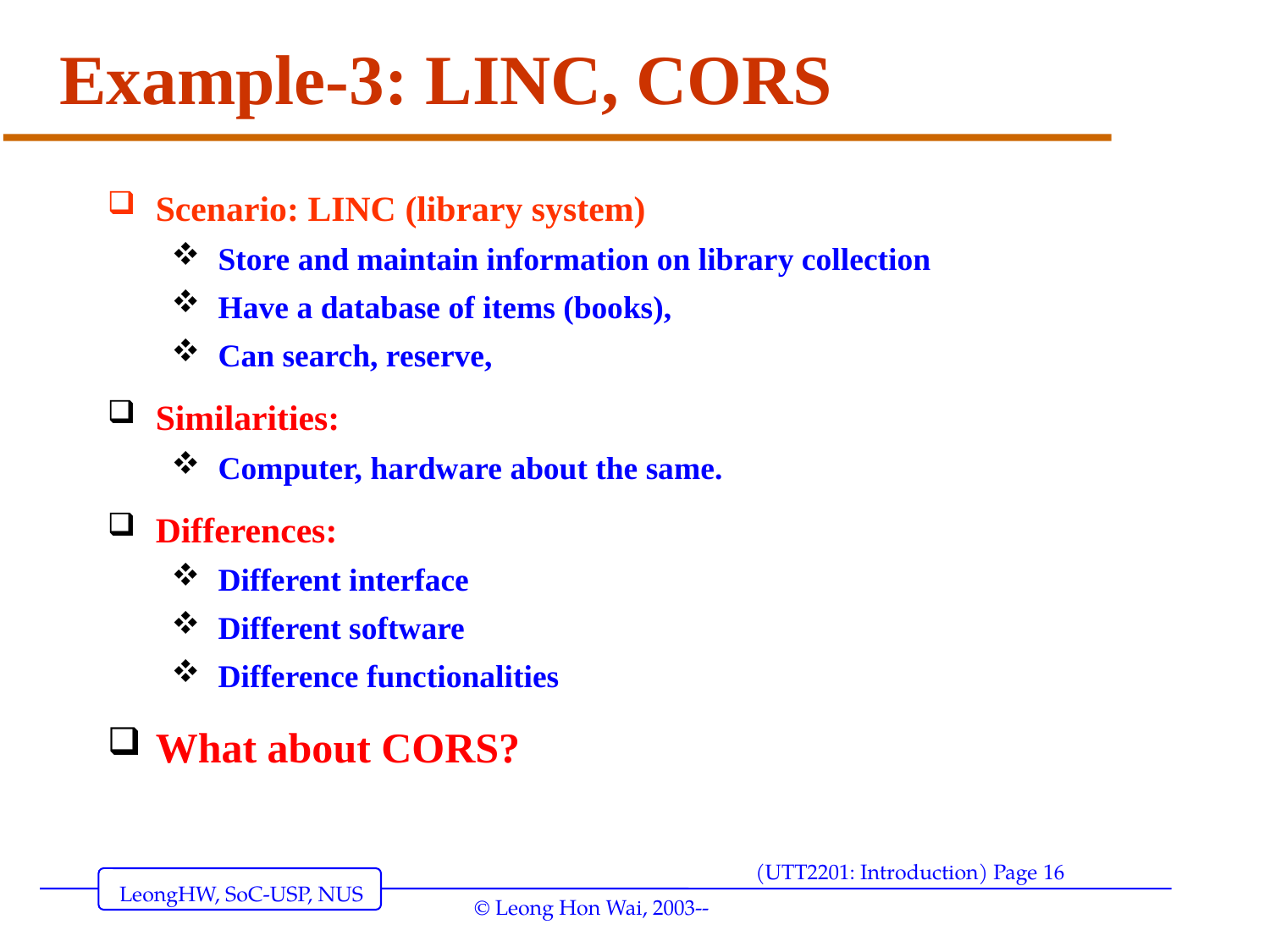

# Example-3: LINC, CORS
Scenario: LINC (library system)
Store and maintain information on library collection
Have a database of items (books),
Can search, reserve,
Similarities:
Computer, hardware about the same.
Differences:
Different interface
Different software
Difference functionalities
What about CORS?